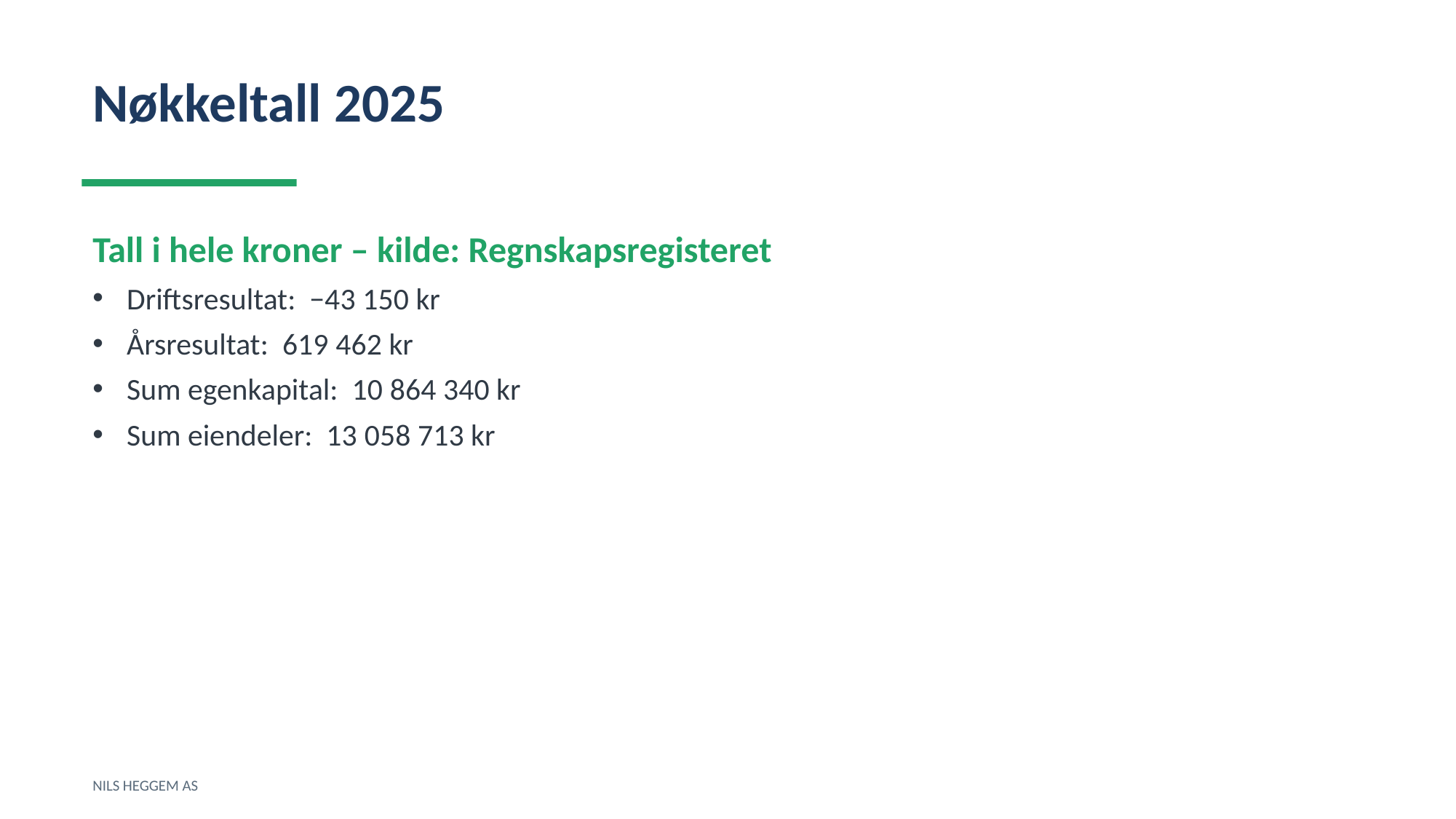

Nøkkeltall 2025

Tall i hele kroner – kilde: Regnskapsregisteret
Driftsresultat:  −43 150 kr
Årsresultat:  619 462 kr
Sum egenkapital:  10 864 340 kr
Sum eiendeler:  13 058 713 kr
NILS HEGGEM AS